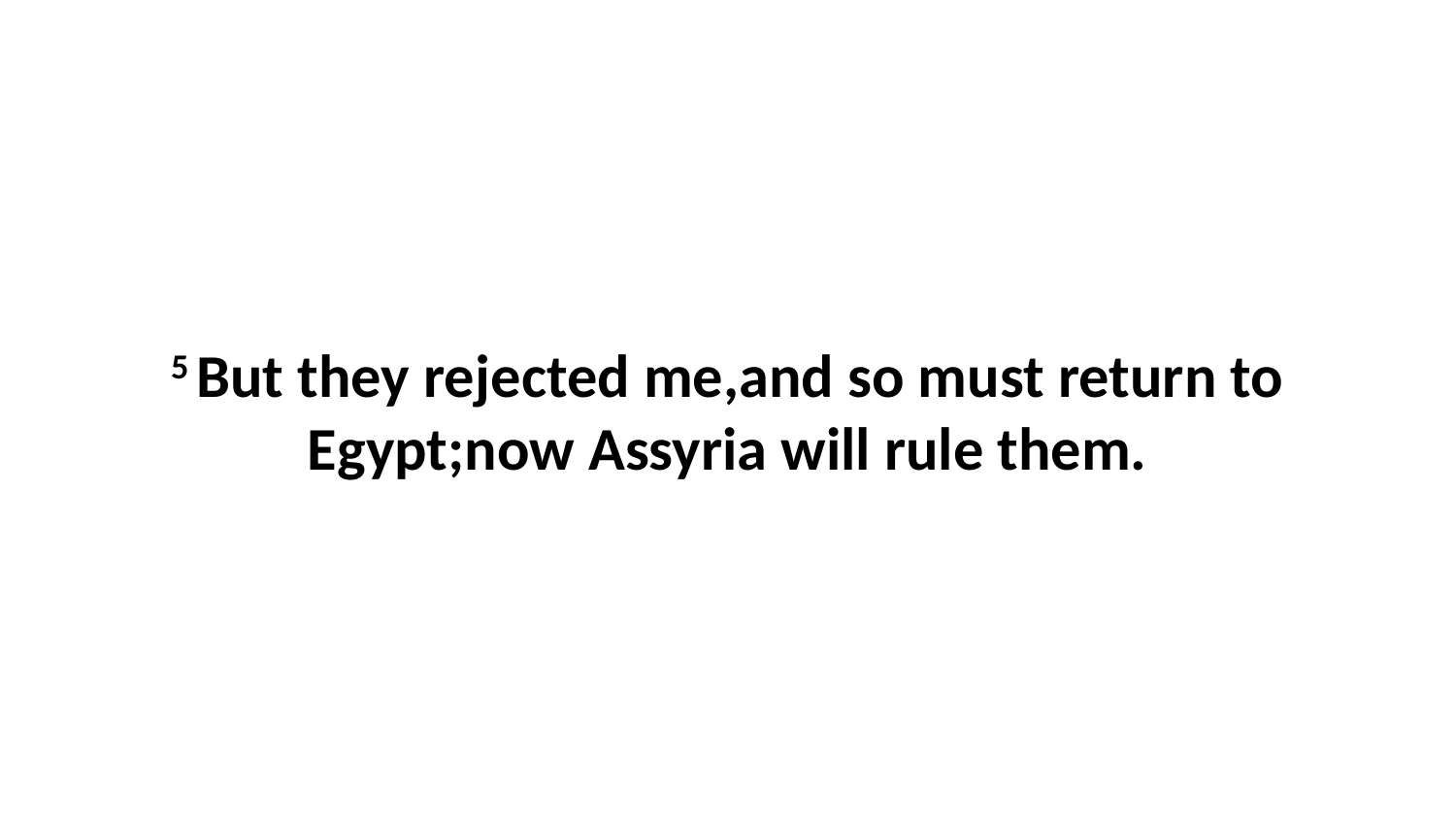

5 But they rejected me,and so must return to Egypt;now Assyria will rule them.